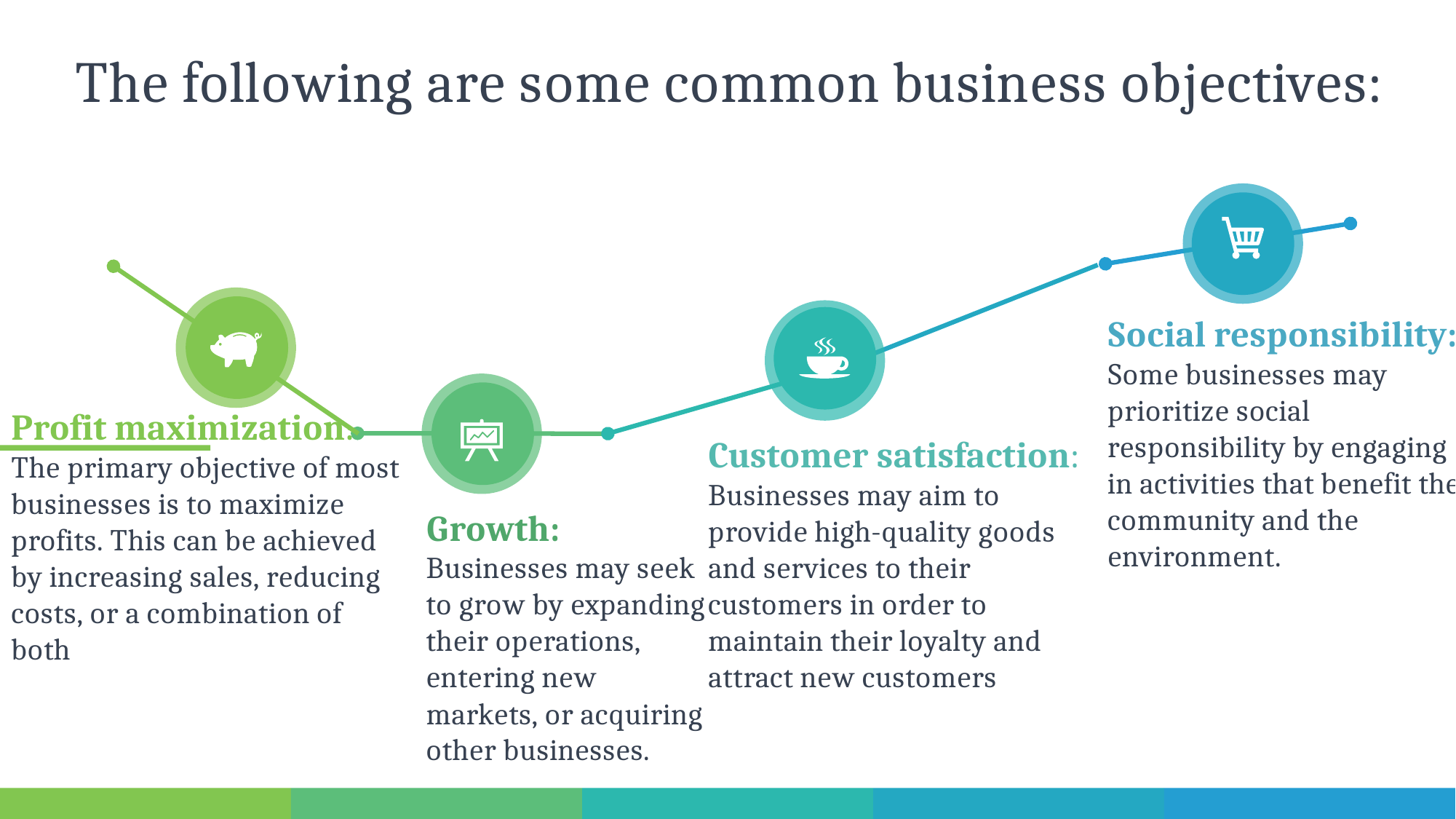

The following are some common business objectives:

Social responsibility: Some businesses may prioritize social responsibility by engaging in activities that benefit the community and the environment.

Profit maximization: The primary objective of most businesses is to maximize profits. This can be achieved by increasing sales, reducing costs, or a combination of both

Customer satisfaction: Businesses may aim to provide high-quality goods and services to their customers in order to maintain their loyalty and attract new customers
Growth: Businesses may seek to grow by expanding their operations, entering new markets, or acquiring other businesses.